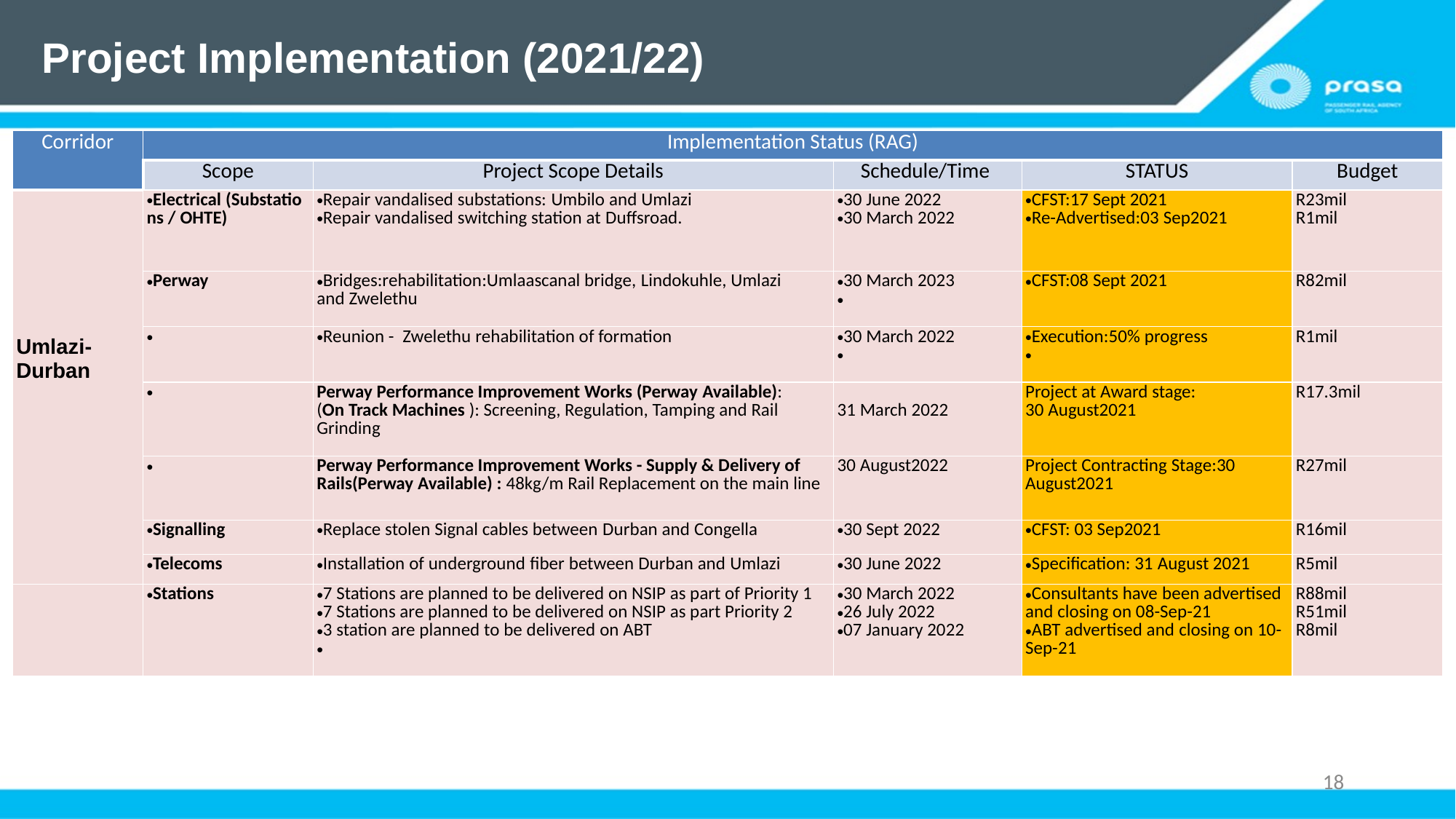

# Project Implementation (2021/22)
| Corridor​ | Implementation Status (RAG)​ |  |  |  |  |
| --- | --- | --- | --- | --- | --- |
|  | Scope​ | Project Scope Details​ | Schedule/Time ​ | STATUS​ | Budget​ |
| ​ ​ ​ ​ ​ ​ Umlazi-Durban​ | Electrical (Substations / OHTE)​ | Repair vandalised substations: Umbilo and Umlazi​ Repair vandalised switching station at Duffsroad.​ | 30 June 2022​ 30 March 2022​ | CFST:17 Sept 2021​ Re-Advertised:03 Sep2021​ | R23mil​ R1mil​ |
|  | Perway​ | Bridges:rehabilitation:Umlaascanal bridge, Lindokuhle, Umlazi and Zwelethu ​ | 30 March 2023​ ​ | CFST:08 Sept 2021​ ​ | R82mil​ |
|  | ​ | Reunion -  Zwelethu rehabilitation of formation​ | 30 March 2022​ ​ | Execution:50% progress​ ​ | R1mil​ ​ |
|  | ​ | Perway Performance Improvement Works (Perway Available):​ (On Track Machines ): Screening, Regulation, Tamping and Rail Grinding ​ | ​ 31 March 2022​ ​ | Project at Award stage: 30 August2021​ | R17.3mil​ |
|  | ​ | ​Perway Performance Improvement Works - Supply & Delivery of Rails(Perway Available) : 48kg/m Rail Replacement on the main line​ | 30 August2022​ | Project Contracting Stage:30 August2021​ | R27mil​ |
|  | Signalling​ | Replace stolen Signal cables between Durban and Congella​ | 30 Sept 2022​ | CFST: 03 Sep2021​ | R16mil​ |
|  | Telecoms ​ | Installation of underground fiber between Durban and Umlazi​ | 30 June 2022​ | Specification: 31 August 2021​ | R5mil​ |
| ​ | Stations​ | 7 Stations are planned to be delivered on NSIP as part of Priority 1​ 7 Stations are planned to be delivered on NSIP as part Priority 2​ 3 station are planned to be delivered on ABT​ ​ | 30 March 2022​ 26 July 2022​ 07 January 2022​ | Consultants have been advertised and closing on 08-Sep-21​ ABT advertised and closing on 10-Sep-21​ | R88mil​ R51mil ​ R8mil​ |

18